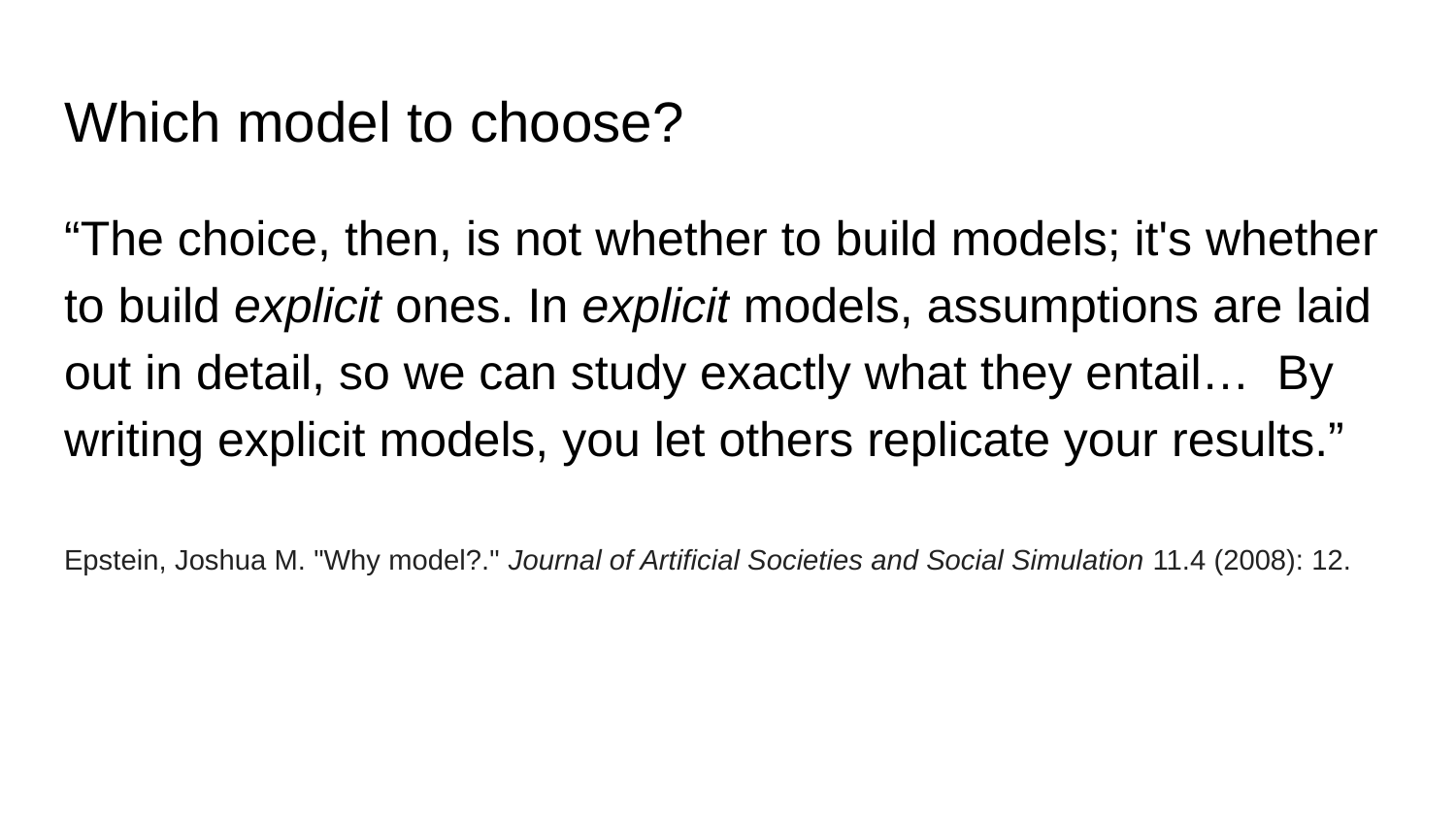

# Which model to choose?
“The choice, then, is not whether to build models; it's whether to build explicit ones. In explicit models, assumptions are laid out in detail, so we can study exactly what they entail…  By writing explicit models, you let others replicate your results.”

Epstein, Joshua M. "Why model?." Journal of Artificial Societies and Social Simulation 11.4 (2008): 12.